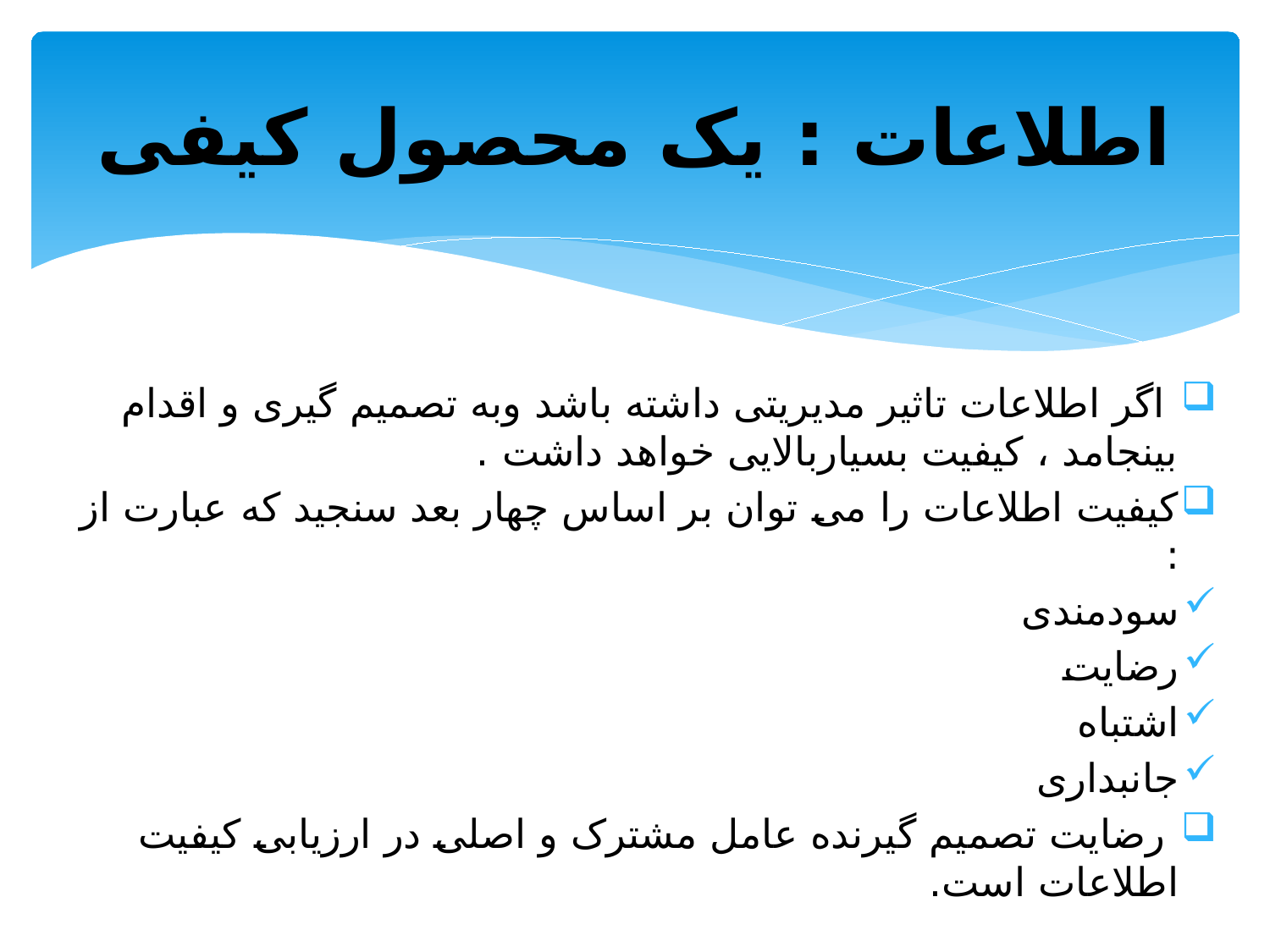

# اطلاعات : یک محصول کیفی
 اگر اطلاعات تاثیر مدیریتی داشته باشد وبه تصمیم گیری و اقدام بینجامد ، کیفیت بسیاربالایی خواهد داشت .
کیفیت اطلاعات را می توان بر اساس چهار بعد سنجید که عبارت از :
سودمندی
رضایت
اشتباه
جانبداری
 رضایت تصمیم گیرنده عامل مشترک و اصلی در ارزیابی کیفیت اطلاعات است.